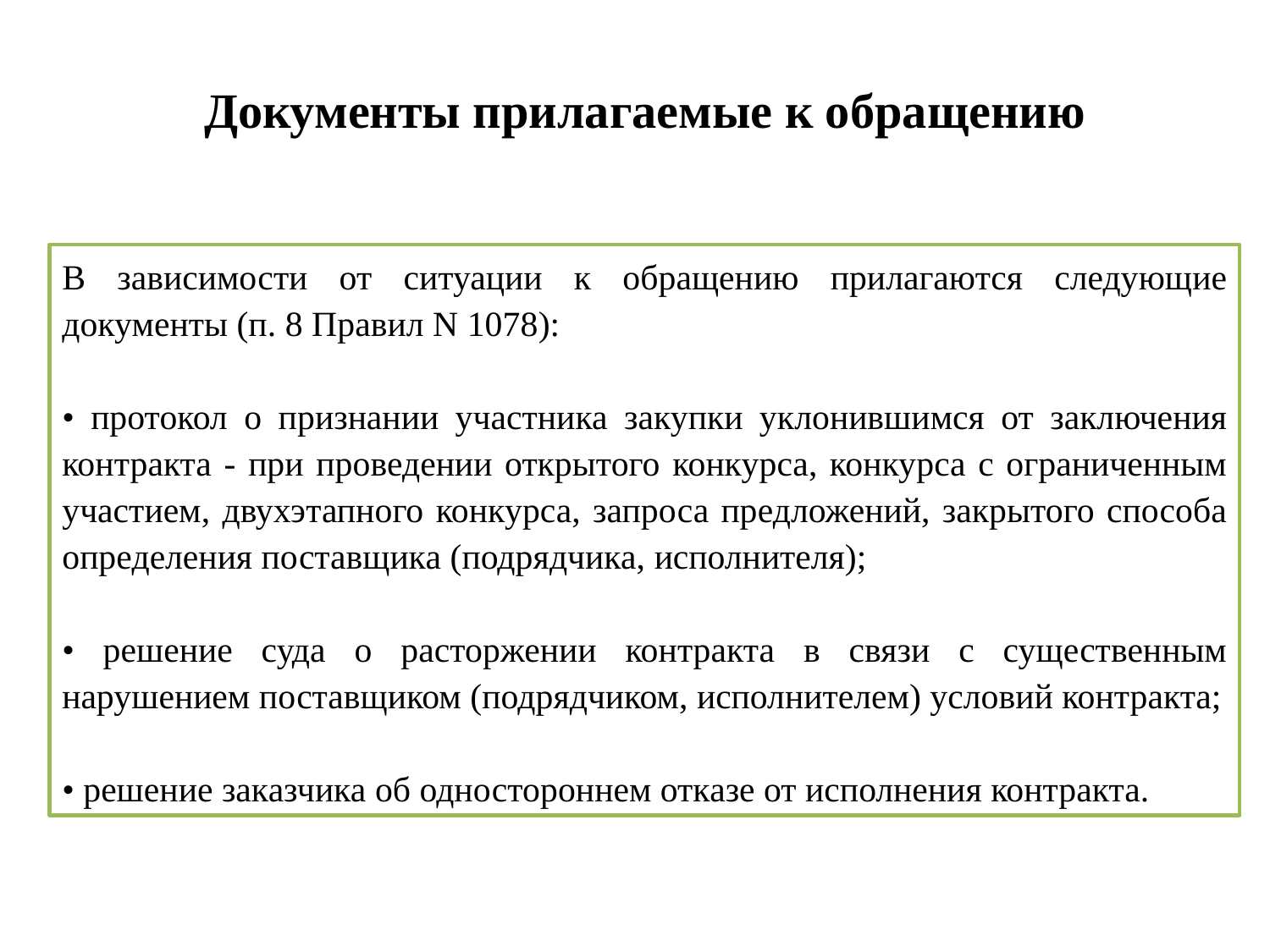

Документы прилагаемые к обращению
В зависимости от ситуации к обращению прилагаются следующие документы (п. 8 Правил N 1078):

• протокол о признании участника закупки уклонившимся от заключения контракта - при проведении открытого конкурса, конкурса с ограниченным участием, двухэтапного конкурса, запроса предложений, закрытого способа определения поставщика (подрядчика, исполнителя);

• решение суда о расторжении контракта в связи с существенным нарушением поставщиком (подрядчиком, исполнителем) условий контракта;

• решение заказчика об одностороннем отказе от исполнения контракта.